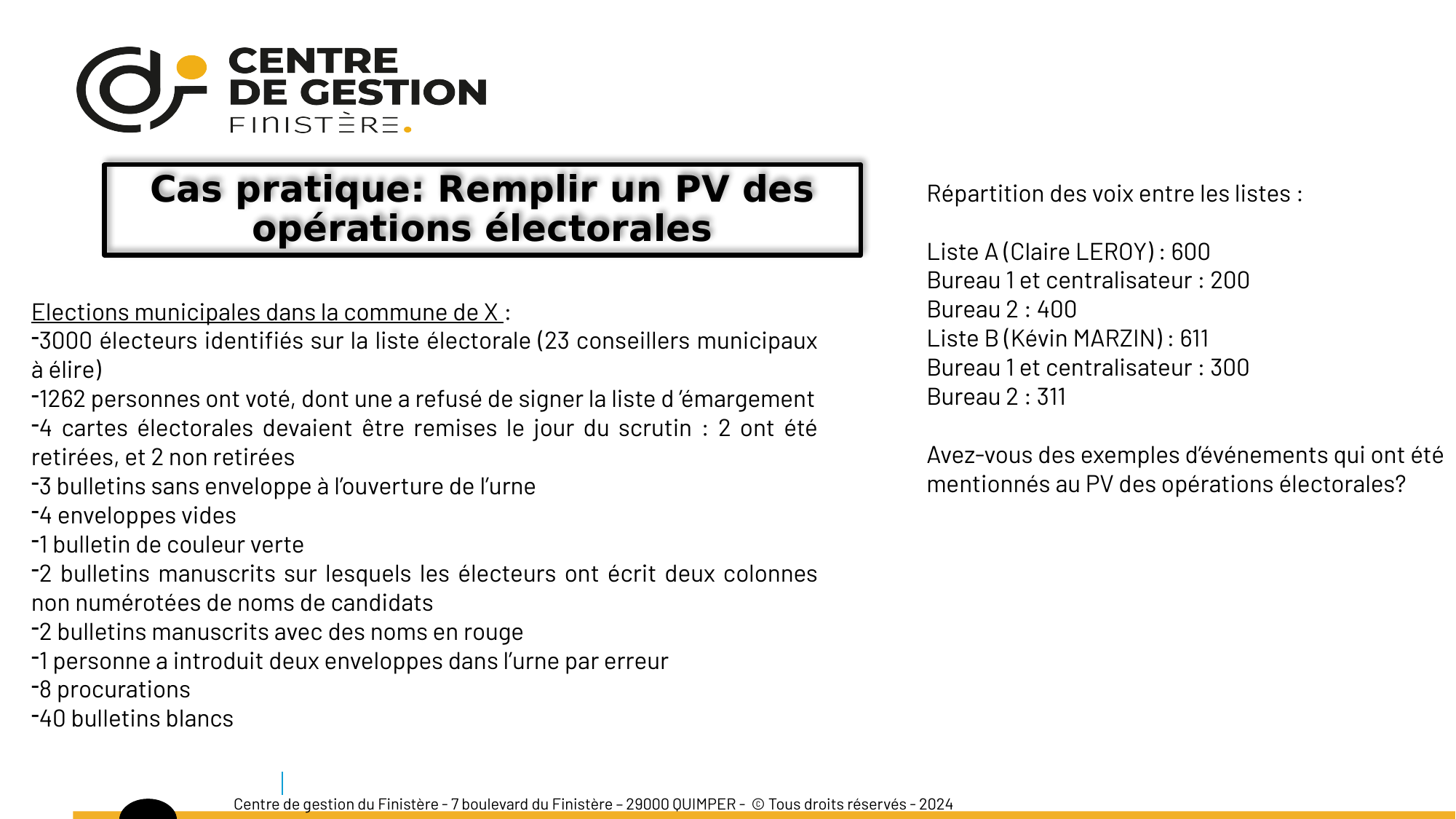

# Cas pratique: Remplir un PV des opérations électorales
Répartition des voix entre les listes :

Liste A (Claire LEROY) : 600
Bureau 1 et centralisateur : 200
Bureau 2 : 400
Liste B (Kévin MARZIN) : 611
Bureau 1 et centralisateur : 300
Bureau 2 : 311

Avez-vous des exemples d’événements qui ont été mentionnés au PV des opérations électorales?
Elections municipales dans la commune de X :
3000 électeurs identifiés sur la liste électorale (23 conseillers municipaux à élire)
1262 personnes ont voté, dont une a refusé de signer la liste d ’émargement
4 cartes électorales devaient être remises le jour du scrutin : 2 ont été retirées, et 2 non retirées
3 bulletins sans enveloppe à l’ouverture de l’urne
4 enveloppes vides
1 bulletin de couleur verte
2 bulletins manuscrits sur lesquels les électeurs ont écrit deux colonnes non numérotées de noms de candidats
2 bulletins manuscrits avec des noms en rouge
1 personne a introduit deux enveloppes dans l’urne par erreur
8 procurations
40 bulletins blancs
Centre de gestion du Finistère - 7 boulevard du Finistère – 29000 QUIMPER -  © Tous droits réservés - 2024